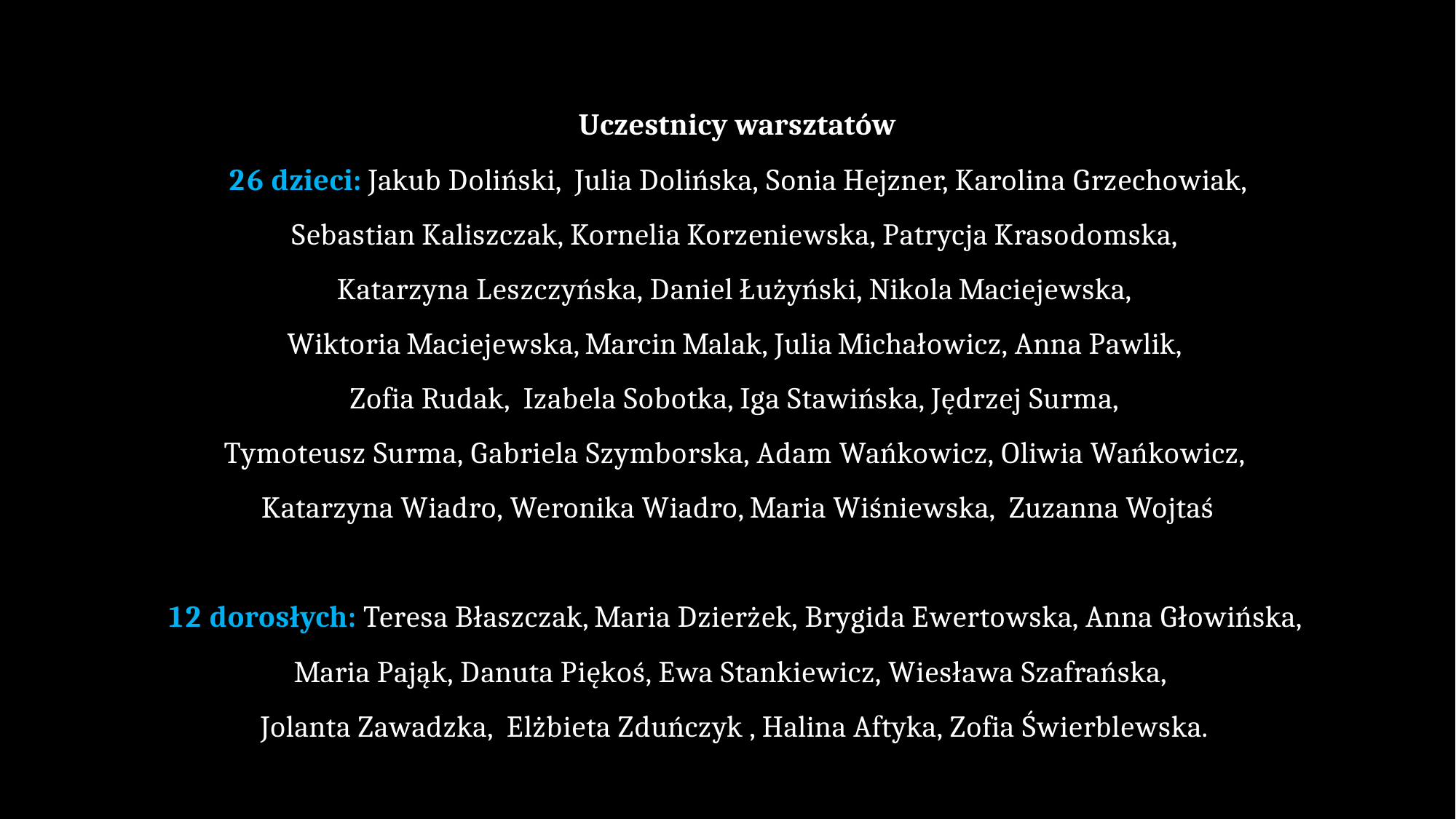

# Uczestnicy warsztatów 26 dzieci: Jakub Doliński,  Julia Dolińska, Sonia Hejzner, Karolina Grzechowiak, Sebastian Kaliszczak, Kornelia Korzeniewska, Patrycja Krasodomska, Katarzyna Leszczyńska, Daniel Łużyński, Nikola Maciejewska, Wiktoria Maciejewska, Marcin Malak, Julia Michałowicz, Anna Pawlik, Zofia Rudak,  Izabela Sobotka, Iga Stawińska, Jędrzej Surma, Tymoteusz Surma, Gabriela Szymborska, Adam Wańkowicz, Oliwia Wańkowicz, Katarzyna Wiadro, Weronika Wiadro, Maria Wiśniewska,  Zuzanna Wojtaś 12 dorosłych: Teresa Błaszczak, Maria Dzierżek, Brygida Ewertowska, Anna Głowińska, Maria Pająk, Danuta Piękoś, Ewa Stankiewicz, Wiesława Szafrańska, Jolanta Zawadzka,  Elżbieta Zduńczyk , Halina Aftyka, Zofia Świerblewska.